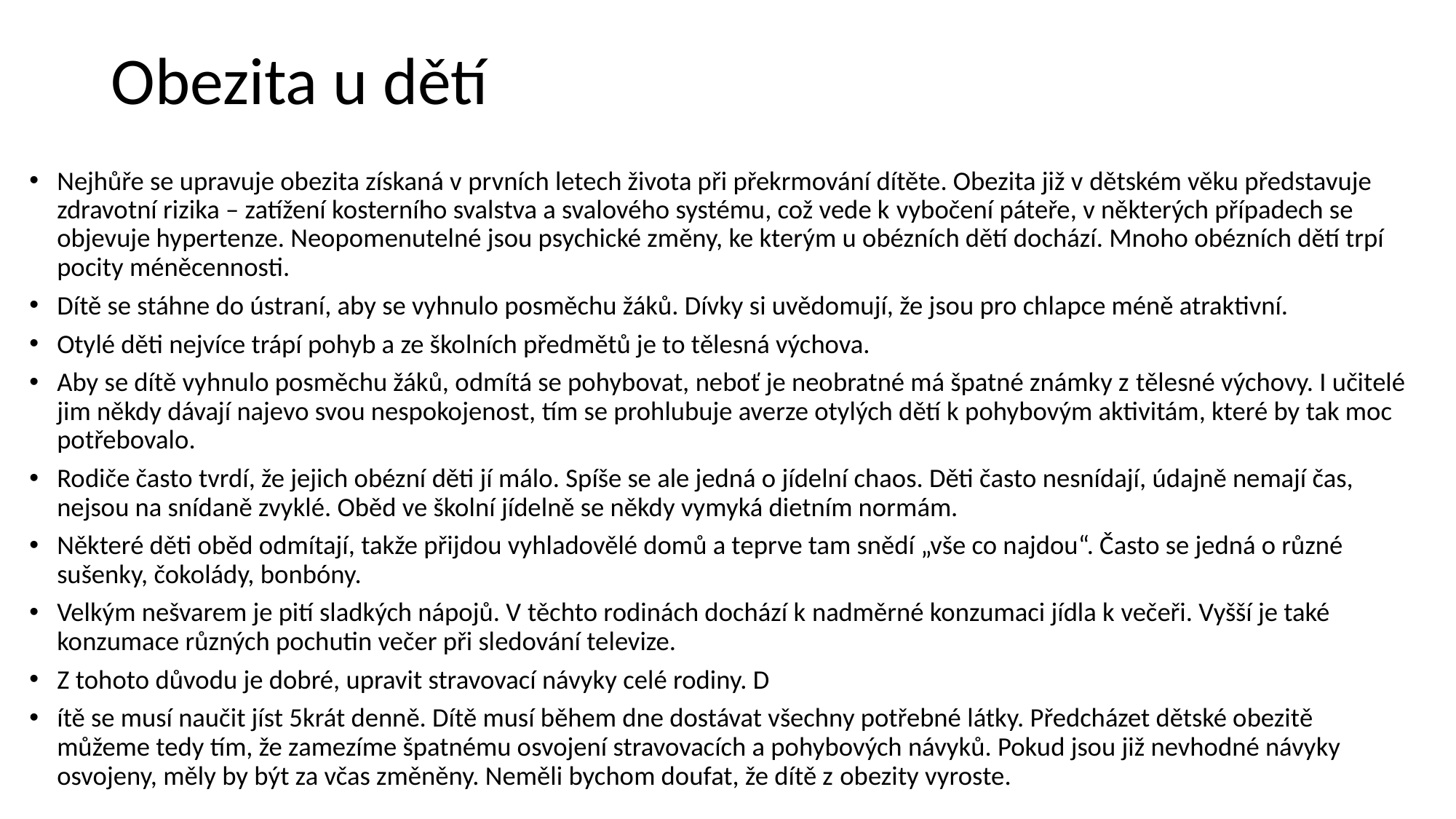

# Obezita u dětí
Nejhůře se upravuje obezita získaná v prvních letech života při překrmování dítěte. Obezita již v dětském věku představuje zdravotní rizika – zatížení kosterního svalstva a svalového systému, což vede k vybočení páteře, v některých případech se objevuje hypertenze. Neopomenutelné jsou psychické změny, ke kterým u obézních dětí dochází. Mnoho obézních dětí trpí pocity méněcennosti.
Dítě se stáhne do ústraní, aby se vyhnulo posměchu žáků. Dívky si uvědomují, že jsou pro chlapce méně atraktivní.
Otylé děti nejvíce trápí pohyb a ze školních předmětů je to tělesná výchova.
Aby se dítě vyhnulo posměchu žáků, odmítá se pohybovat, neboť je neobratné má špatné známky z tělesné výchovy. I učitelé jim někdy dávají najevo svou nespokojenost, tím se prohlubuje averze otylých dětí k pohybovým aktivitám, které by tak moc potřebovalo.
Rodiče často tvrdí, že jejich obézní děti jí málo. Spíše se ale jedná o jídelní chaos. Děti často nesnídají, údajně nemají čas, nejsou na snídaně zvyklé. Oběd ve školní jídelně se někdy vymyká dietním normám.
Některé děti oběd odmítají, takže přijdou vyhladovělé domů a teprve tam snědí „vše co najdou“. Často se jedná o různé sušenky, čokolády, bonbóny.
Velkým nešvarem je pití sladkých nápojů. V těchto rodinách dochází k nadměrné konzumaci jídla k večeři. Vyšší je také konzumace různých pochutin večer při sledování televize.
Z tohoto důvodu je dobré, upravit stravovací návyky celé rodiny. D
ítě se musí naučit jíst 5krát denně. Dítě musí během dne dostávat všechny potřebné látky. Předcházet dětské obezitě můžeme tedy tím, že zamezíme špatnému osvojení stravovacích a pohybových návyků. Pokud jsou již nevhodné návyky osvojeny, měly by být za včas změněny. Neměli bychom doufat, že dítě z obezity vyroste.